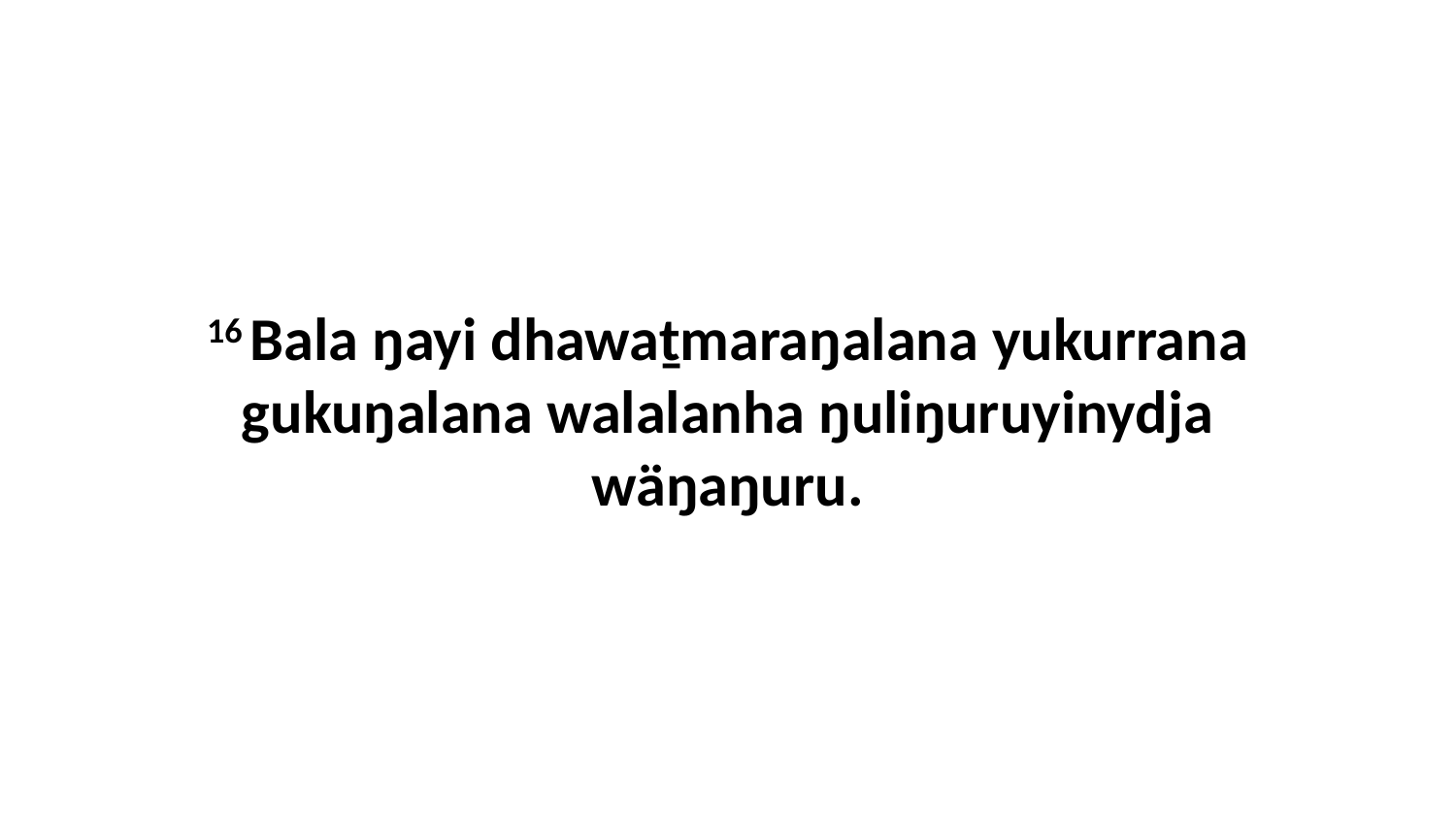

16 Bala ŋayi dhawaṯmaraŋalana yukurrana gukuŋalana walalanha ŋuliŋuruyinydja wäŋaŋuru.